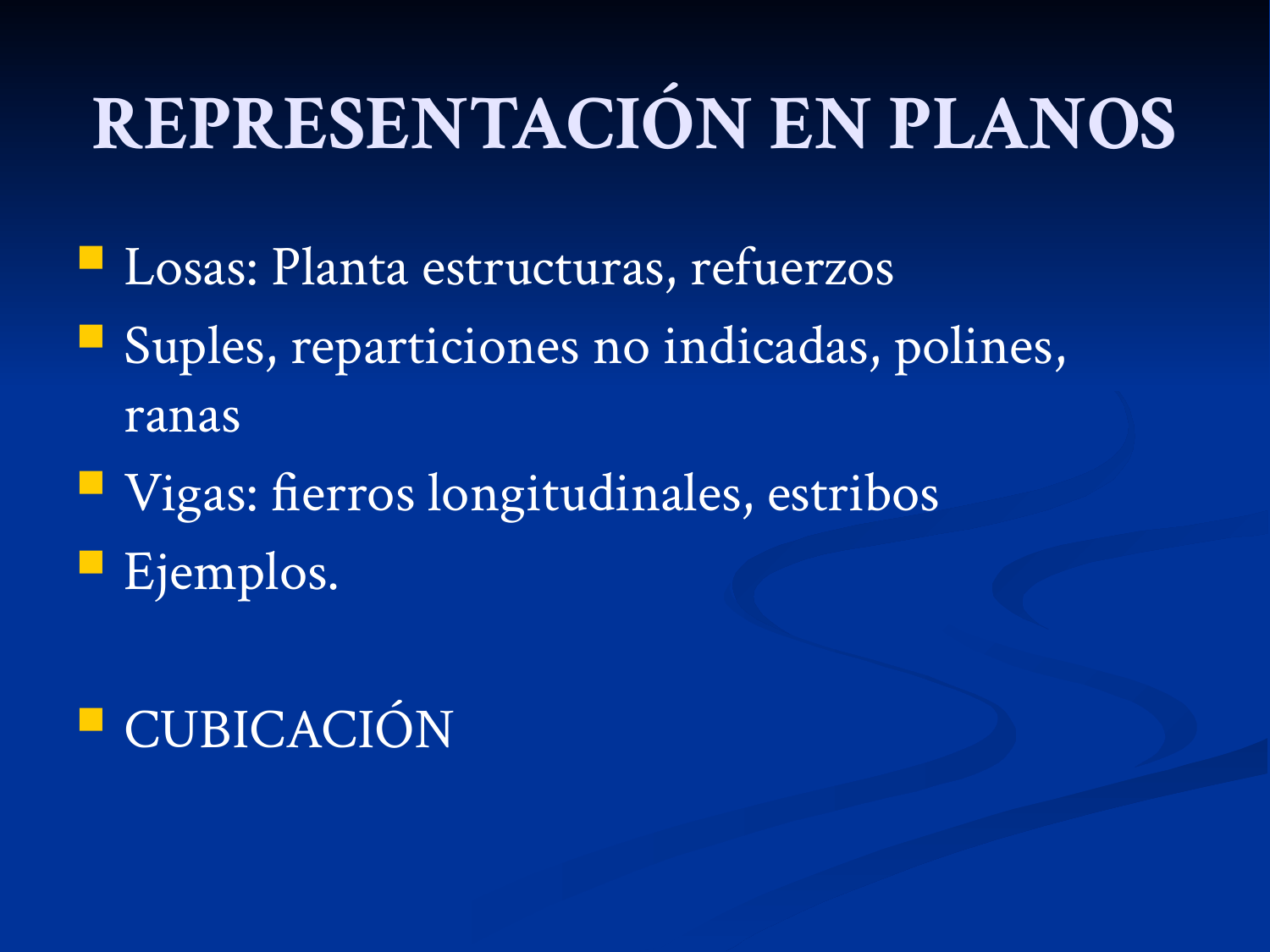

# REPRESENTACIÓN EN PLANOS
Losas: Planta estructuras, refuerzos
Suples, reparticiones no indicadas, polines, ranas
Vigas: fierros longitudinales, estribos
Ejemplos.

CUBICACIÓN